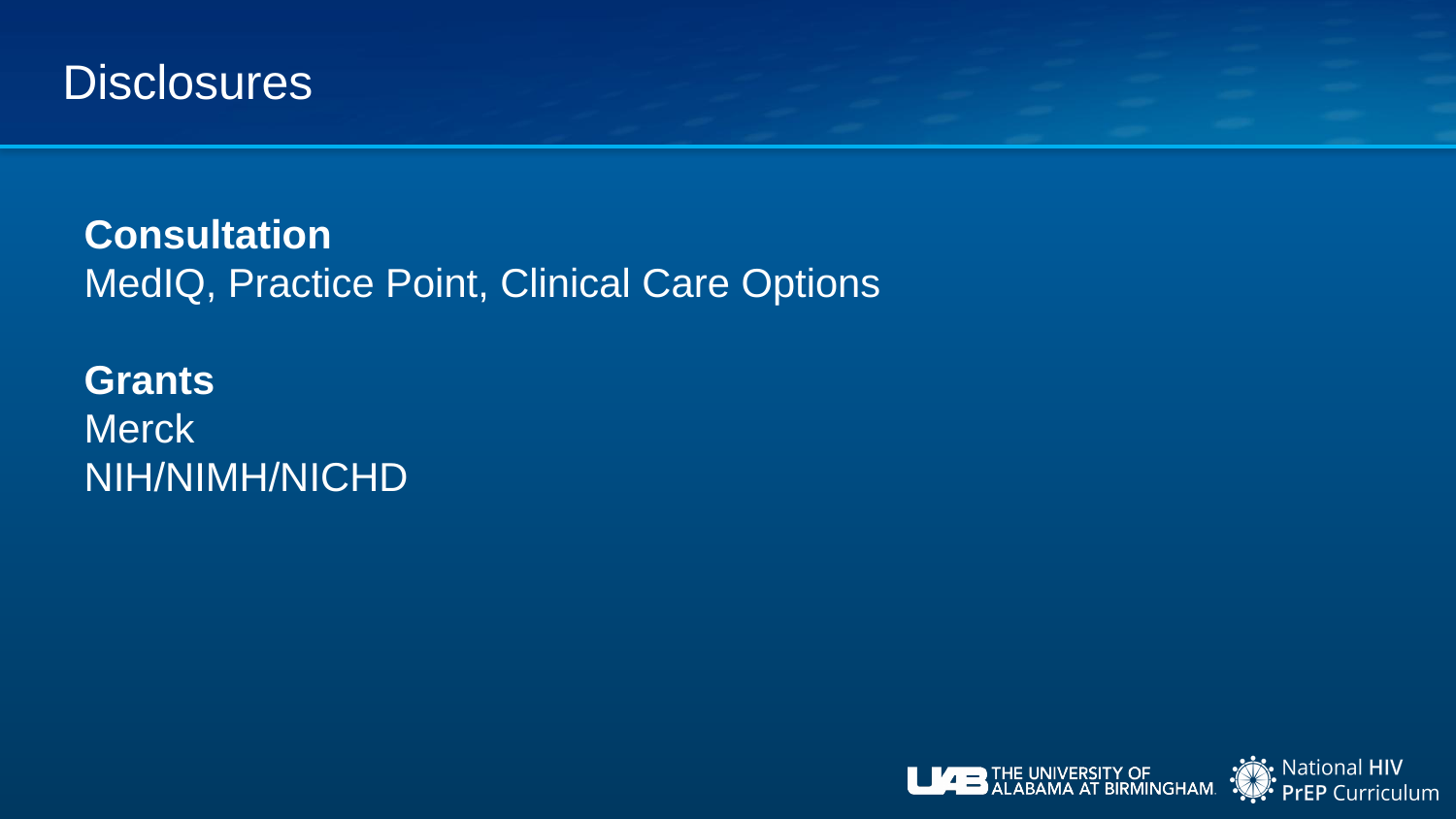

# Consultation MedIQ, Practice Point, Clinical Care Options Grants Merck NIH/NIMH/NICHD